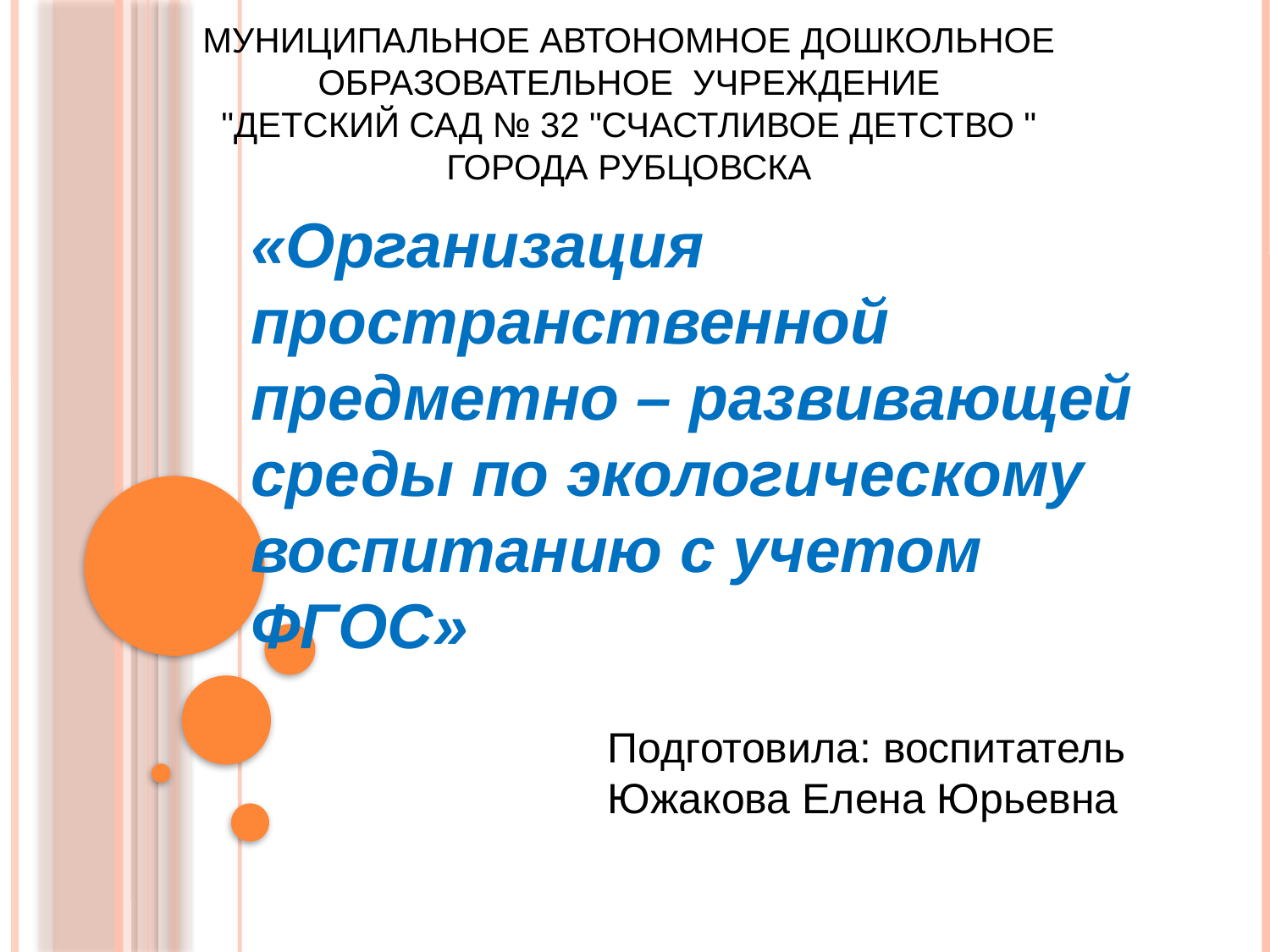

# Муниципальное автономное дошкольное образовательное  учреждение "Детский сад № 32 "Счастливое детство " города Рубцовска
«Организация пространственной предметно – развивающей среды по экологическому воспитанию с учетом ФГОС»

Подготовила: воспитатель Южакова Елена Юрьевна